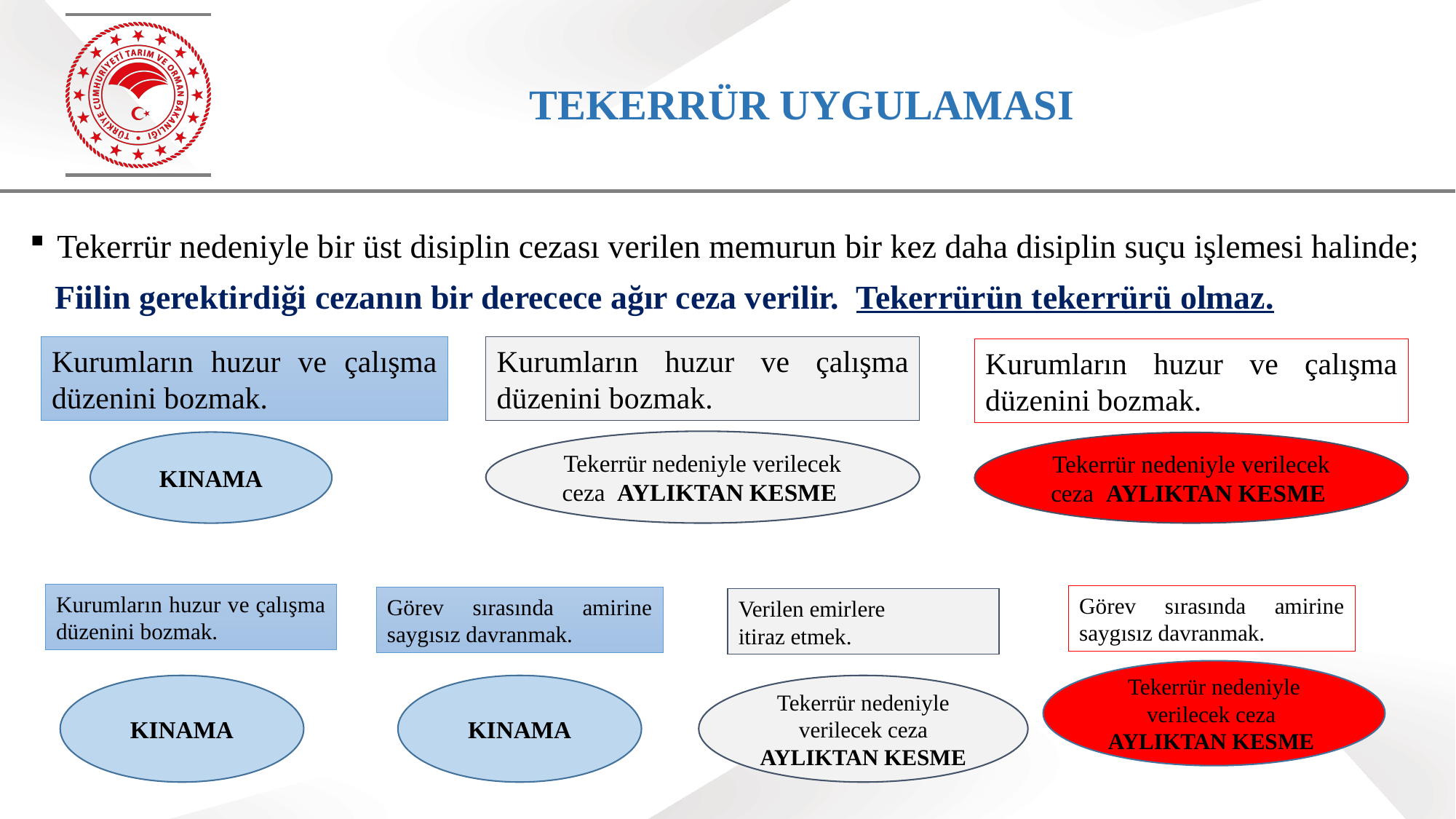

# TEKERRÜR UYGULAMASI
Tekerrür nedeniyle bir üst disiplin cezası verilen memurun bir kez daha disiplin suçu işlemesi halinde;
   Fiilin gerektirdiği cezanın bir derecece ağır ceza verilir.  Tekerrürün tekerrürü olmaz.
Kurumların huzur ve çalışma düzenini bozmak.
Kurumların huzur ve çalışma düzenini bozmak.
Kurumların huzur ve çalışma düzenini bozmak.
Tekerrür nedeniyle verilecek ceza  AYLIKTAN KESME
KINAMA
Tekerrür nedeniyle verilecek ceza  AYLIKTAN KESME
Kurumların huzur ve çalışma düzenini bozmak.
Görev sırasında amirine saygısız davranmak.
Görev sırasında amirine saygısız davranmak.
Verilen emirlere
itiraz etmek.
Tekerrür nedeniyle verilecek ceza
AYLIKTAN KESME
Tekerrür nedeniyle verilecek ceza AYLIKTAN KESME
KINAMA
KINAMA
15